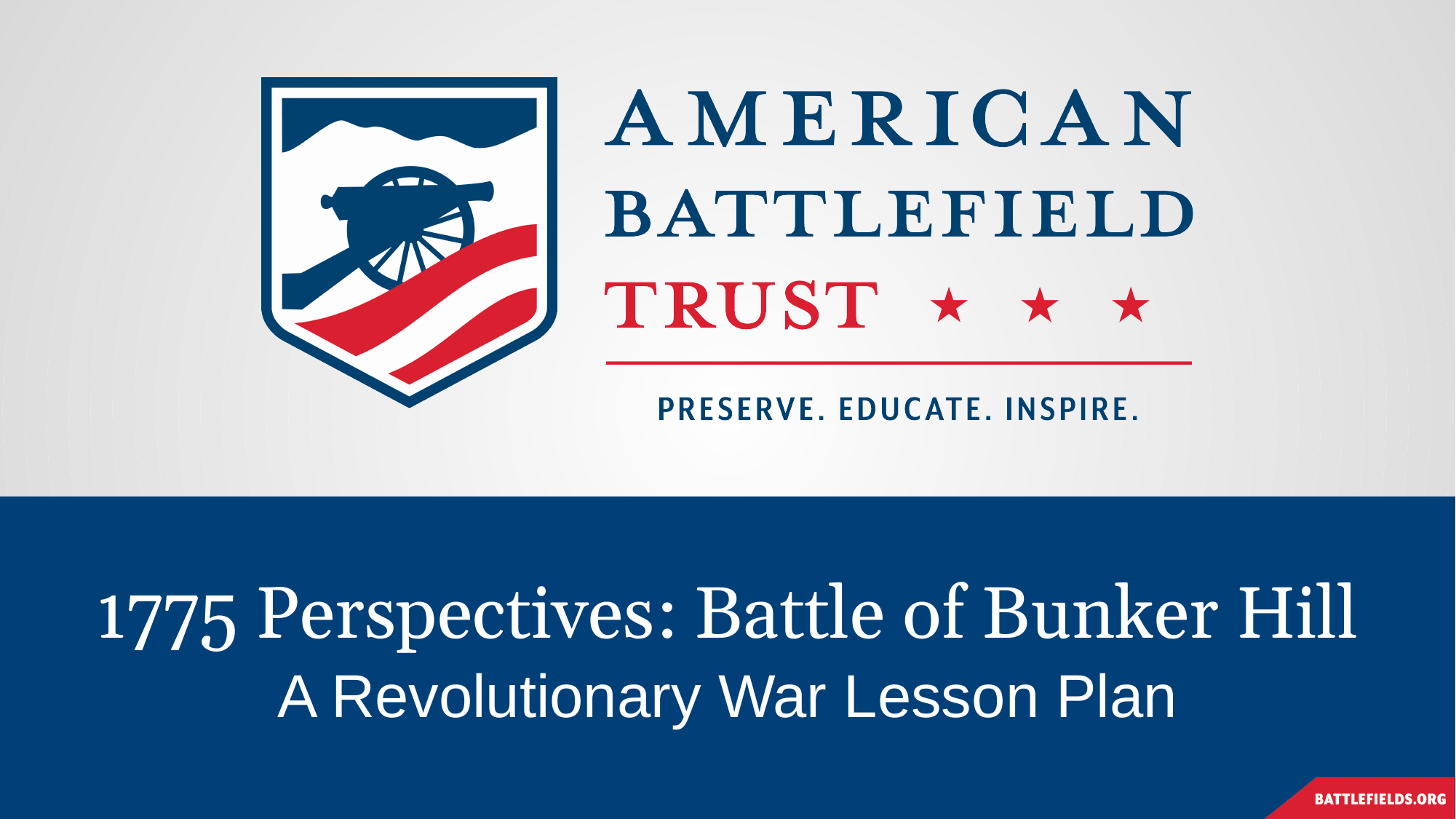

# 1775 Perspectives: Battle of Bunker Hill
A Revolutionary War Lesson Plan